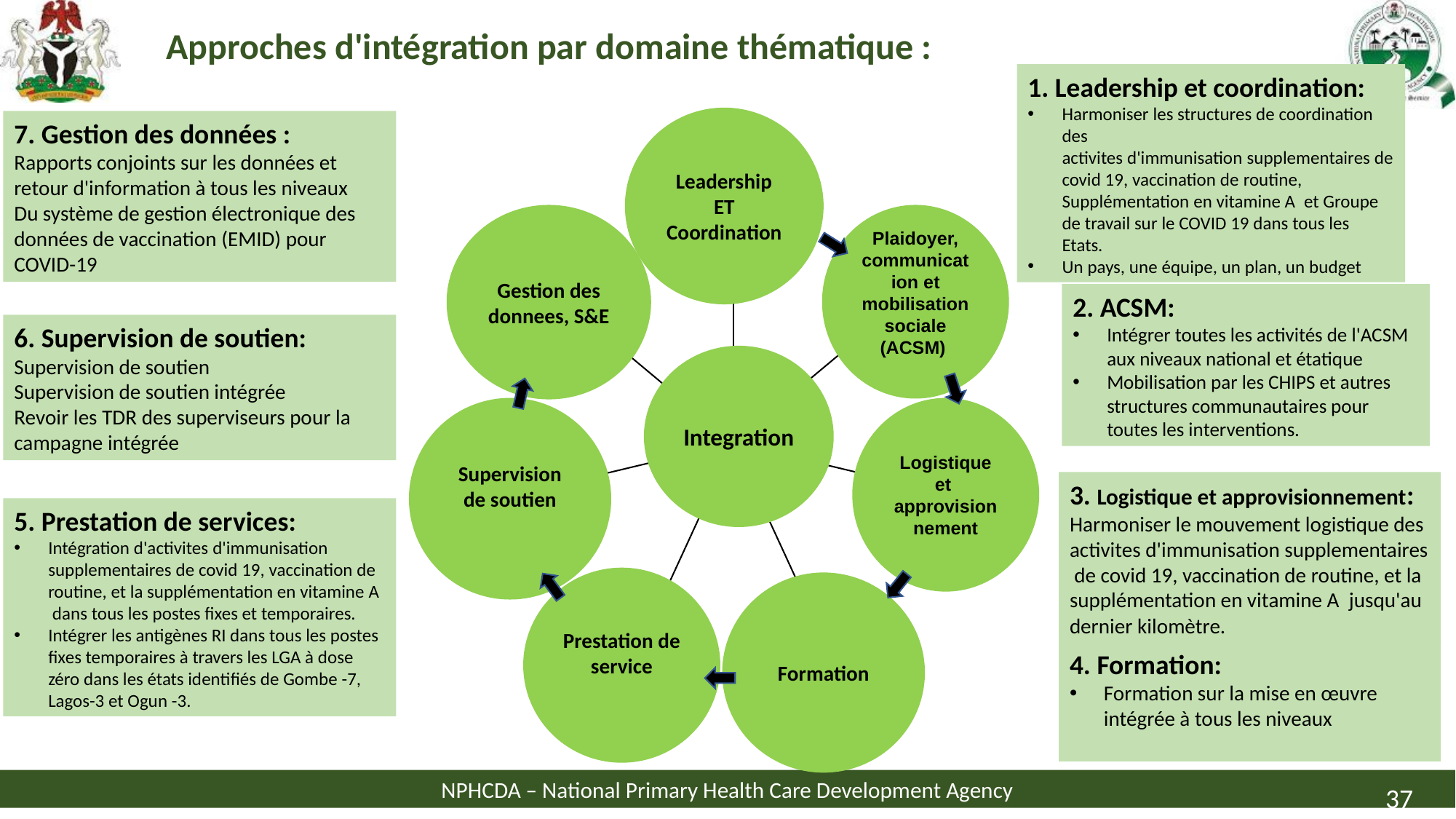

Approches d'intégration par domaine thématique :
1. Leadership et coordination:
Harmoniser les structures de coordination des activites d'immunisation supplementaires de covid 19, vaccination de routine, Supplémentation en vitamine A  et Groupe de travail sur le COVID 19 dans tous les Etats.
Un pays, une équipe, un plan, un budget
Leadership ET Coordination
Gestion des donnees, S&E
Plaidoyer, communication et mobilisation sociale (ACSM)

Integration
Logistique et  approvisionnement
Supervision de soutien

Prestation de service

Formation
7. Gestion des données :
Rapports conjoints sur les données et retour d'information à tous les niveaux
Du système de gestion électronique des données de vaccination (EMID) pour COVID-19

2. ACSM:
Intégrer toutes les activités de l'ACSM aux niveaux national et étatique
Mobilisation par les CHIPS et autres structures communautaires pour toutes les interventions.
6. Supervision de soutien:
Supervision de soutien
Supervision de soutien intégrée
Revoir les TDR des superviseurs pour la campagne intégrée
3. Logistique et approvisionnement:
Harmoniser le mouvement logistique des activites d'immunisation supplementaires de covid 19, vaccination de routine, et la supplémentation en vitamine A  jusqu'au dernier kilomètre.
5. Prestation de services:
Intégration d'activites d'immunisation supplementaires de covid 19, vaccination de routine, et la supplémentation en vitamine A  dans tous les postes fixes et temporaires.
Intégrer les antigènes RI dans tous les postes fixes temporaires à travers les LGA à dose zéro dans les états identifiés de Gombe -7, Lagos-3 et Ogun -3.
4. Formation:
Formation sur la mise en œuvre intégrée à tous les niveaux

37